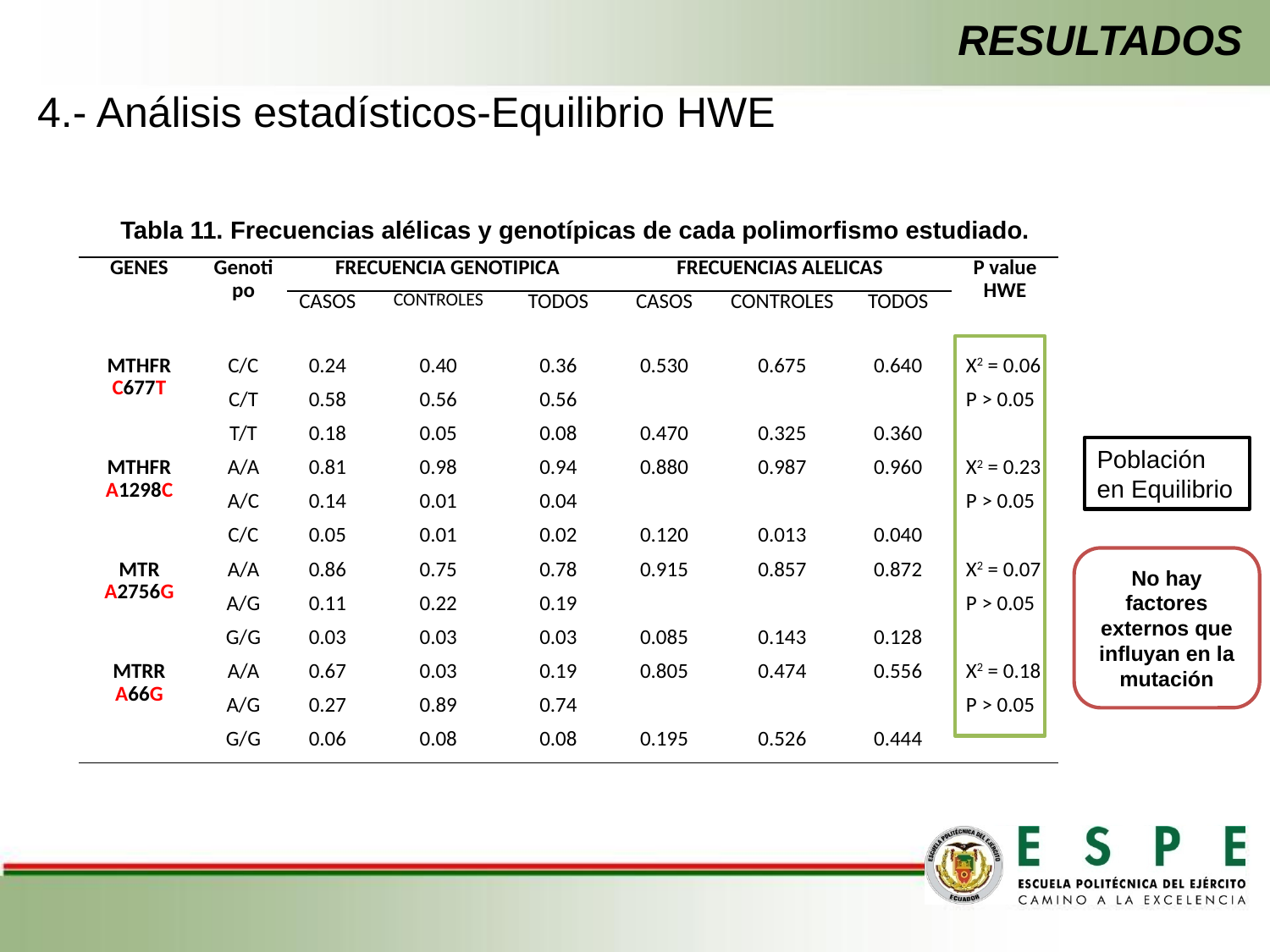

RESULTADOS
4.- Análisis estadísticos-Equilibrio HWE
Tabla 11. Frecuencias alélicas y genotípicas de cada polimorfismo estudiado.
| GENES | Genotipo | FRECUENCIA GENOTIPICA |  |  | FRECUENCIAS ALELICAS |  |  | P value HWE |
| --- | --- | --- | --- | --- | --- | --- | --- | --- |
|  |  | CASOS | CONTROLES | TODOS | CASOS | CONTROLES | TODOS |  |
| MTHFR C677T | C/C | 0.24 | 0.40 | 0.36 | 0.530 | 0.675 | 0.640 | X2 = 0.06 |
|  | C/T | 0.58 | 0.56 | 0.56 |  |  |  | P > 0.05 |
|  | T/T | 0.18 | 0.05 | 0.08 | 0.470 | 0.325 | 0.360 |  |
| MTHFR A1298C | A/A | 0.81 | 0.98 | 0.94 | 0.880 | 0.987 | 0.960 | X2 = 0.23 |
|  | A/C | 0.14 | 0.01 | 0.04 |  |  |  | P > 0.05 |
|  | C/C | 0.05 | 0.01 | 0.02 | 0.120 | 0.013 | 0.040 |  |
| MTR A2756G | A/A | 0.86 | 0.75 | 0.78 | 0.915 | 0.857 | 0.872 | X2 = 0.07 |
|  | A/G | 0.11 | 0.22 | 0.19 |  |  |  | P > 0.05 |
|  | G/G | 0.03 | 0.03 | 0.03 | 0.085 | 0.143 | 0.128 |  |
| MTRR A66G | A/A | 0.67 | 0.03 | 0.19 | 0.805 | 0.474 | 0.556 | X2 = 0.18 |
|  | A/G | 0.27 | 0.89 | 0.74 |  |  |  | P > 0.05 |
|  | G/G | 0.06 | 0.08 | 0.08 | 0.195 | 0.526 | 0.444 |  |

Población en Equilibrio
No hay factores externos que influyan en la mutación